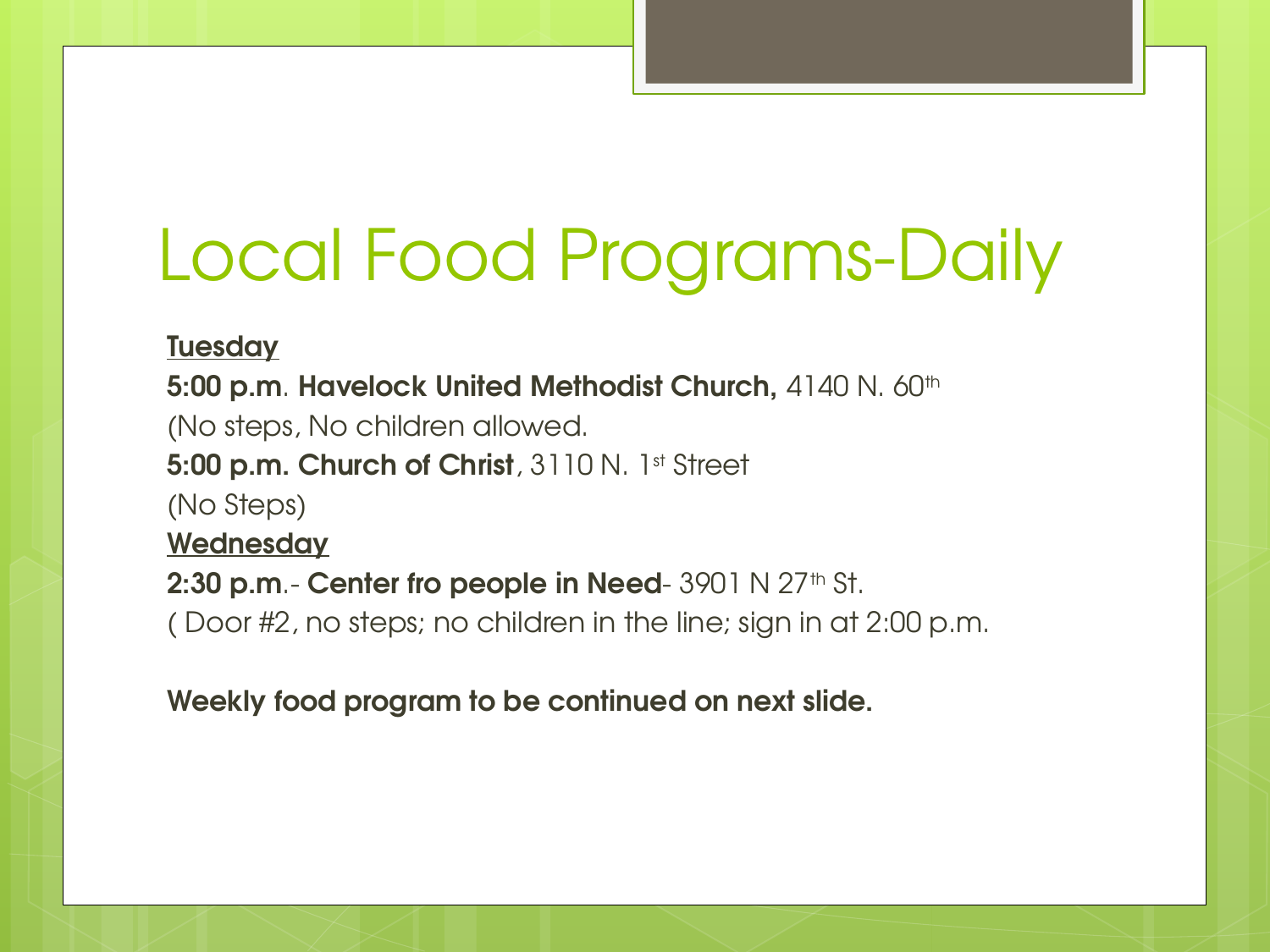

# Local Food Programs-Daily
Tuesday
5:00 p.m. Havelock United Methodist Church, 4140 N. 60th
(No steps, No children allowed.
5:00 p.m. Church of Christ, 3110 N. 1st Street
(No Steps)
Wednesday
2:30 p.m.- Center fro people in Need- 3901 N 27th St.
( Door #2, no steps; no children in the line; sign in at 2:00 p.m.

Weekly food program to be continued on next slide.